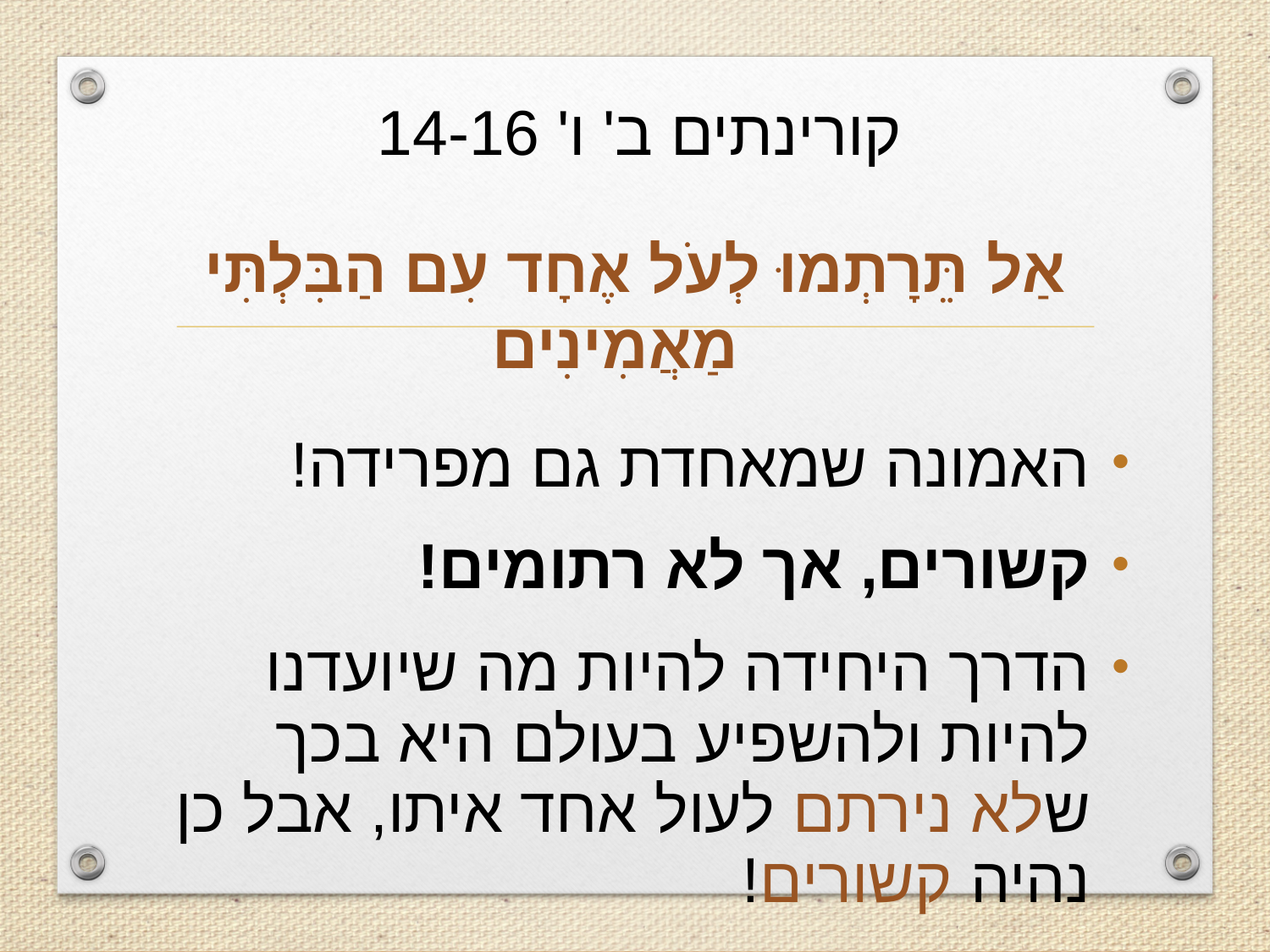

# קורינתים ב' ו' 14-16
אַל תֵּרָתְמוּ לְעֹל אֶחָד עִם הַבִּלְתִּי מַאֲמִינִים
האמונה שמאחדת גם מפרידה!
קשורים, אך לא רתומים!
הדרך היחידה להיות מה שיועדנו להיות ולהשפיע בעולם היא בכך שלא נירתם לעול אחד איתו, אבל כן נהיה קשורים!
כן הרתמו לעול אחד עם המאמינים!